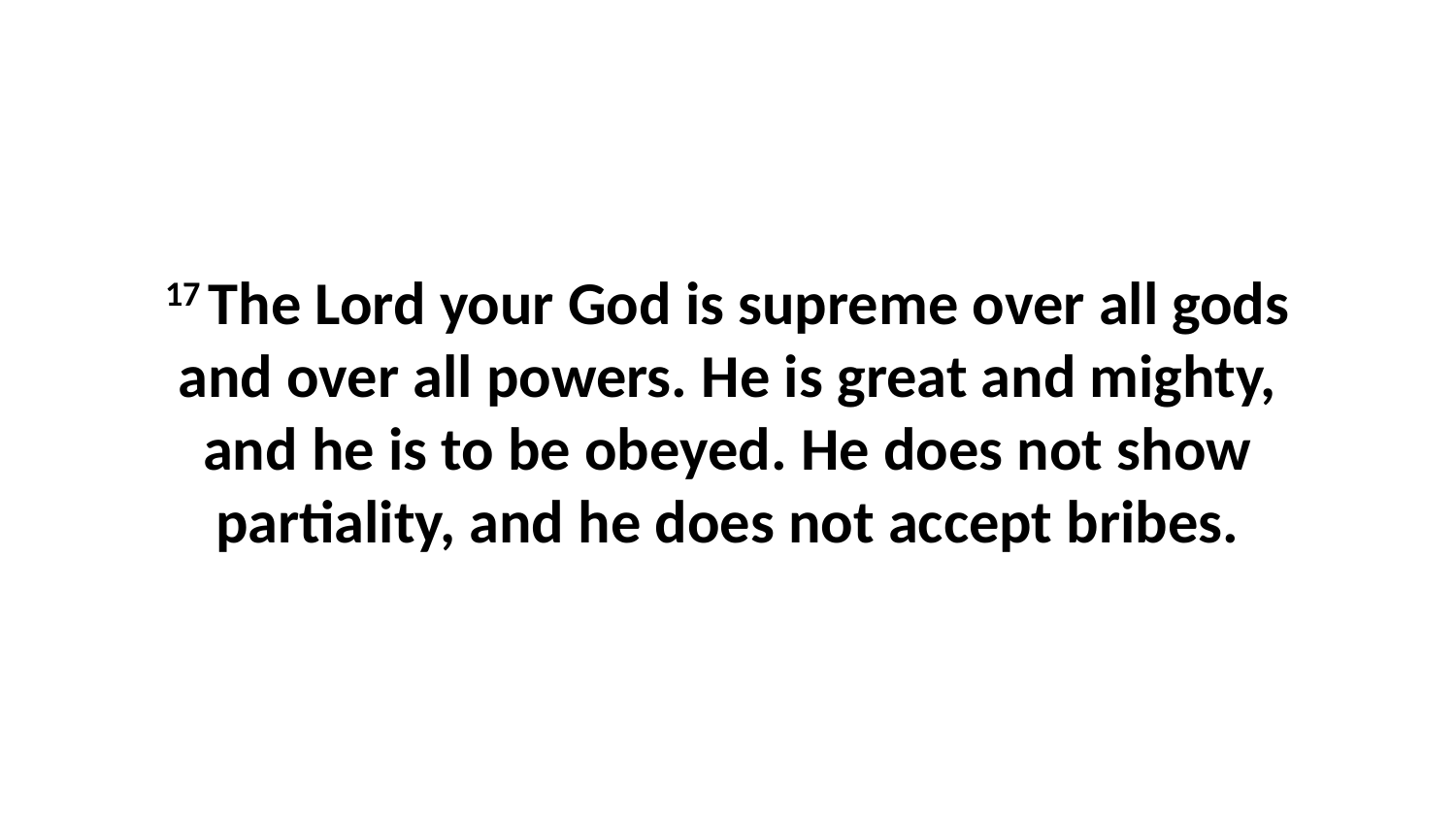

17 The Lord your God is supreme over all gods and over all powers. He is great and mighty, and he is to be obeyed. He does not show partiality, and he does not accept bribes.